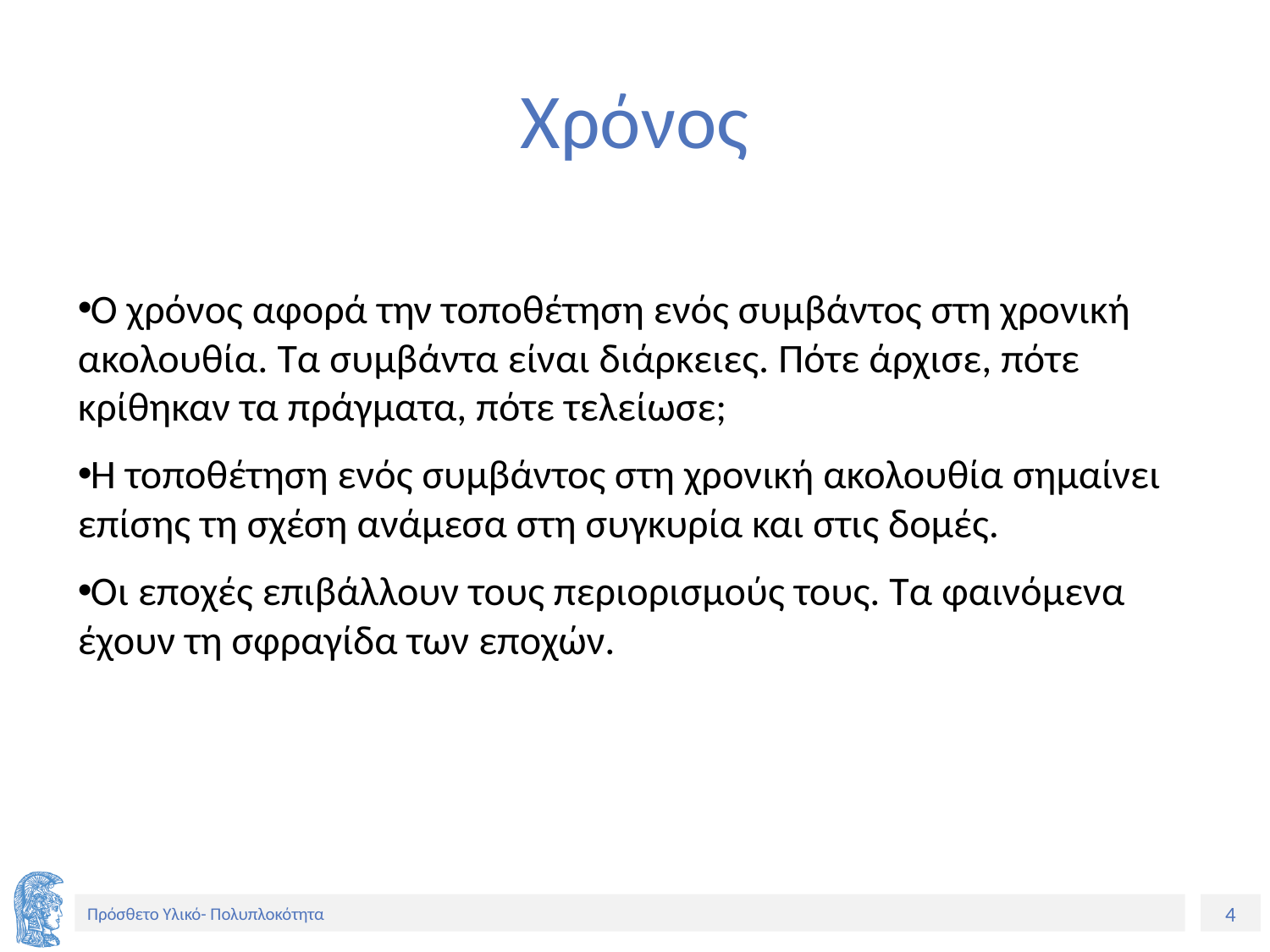

# Χρόνος
Ο χρόνος αφορά την τοποθέτηση ενός συμβάντος στη χρονική ακολουθία. Τα συμβάντα είναι διάρκειες. Πότε άρχισε, πότε κρίθηκαν τα πράγματα, πότε τελείωσε;
Η τοποθέτηση ενός συμβάντος στη χρονική ακολουθία σημαίνει επίσης τη σχέση ανάμεσα στη συγκυρία και στις δομές.
Οι εποχές επιβάλλουν τους περιορισμούς τους. Τα φαινόμενα έχουν τη σφραγίδα των εποχών.